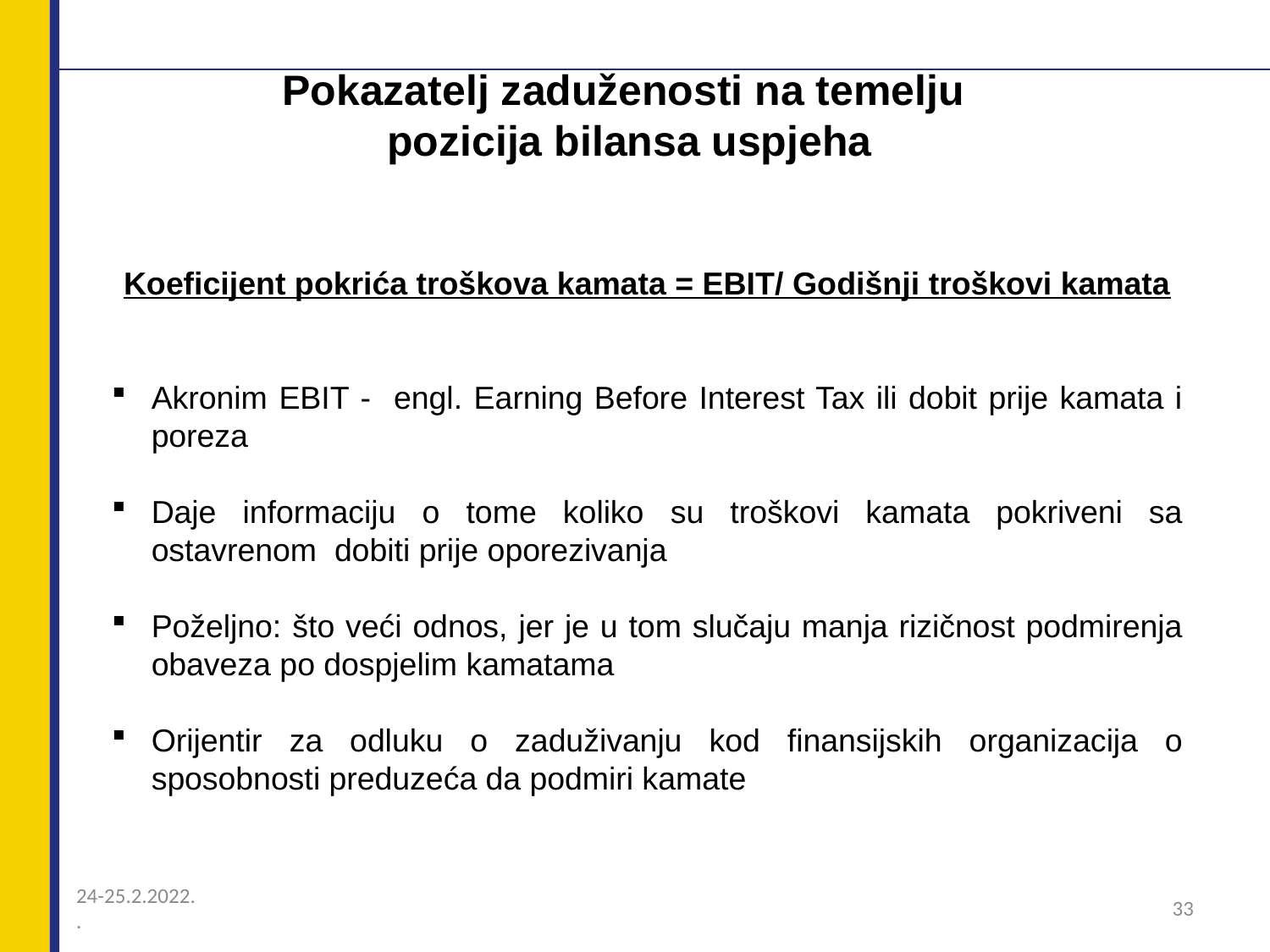

# Pokazatelj zaduženosti na temelju pozicija bilansa uspjeha

Koeficijent pokrića troškova kamata = EBIT/ Godišnji troškovi kamata

Akronim EBIT -  engl. Earning Before Interest Tax ili dobit prije kamata i poreza

Daje informaciju o tome koliko su troškovi kamata pokriveni sa ostavrenom  dobiti prije oporezivanja

Poželjno: što veći odnos, jer je u tom slučaju manja rizičnost podmirenja obaveza po dospjelim kamatama

Orijentir za odluku o zaduživanju kod finansijskih organizacija o sposobnosti preduzeća da podmiri kamate

24-25.2.2022.
.
33